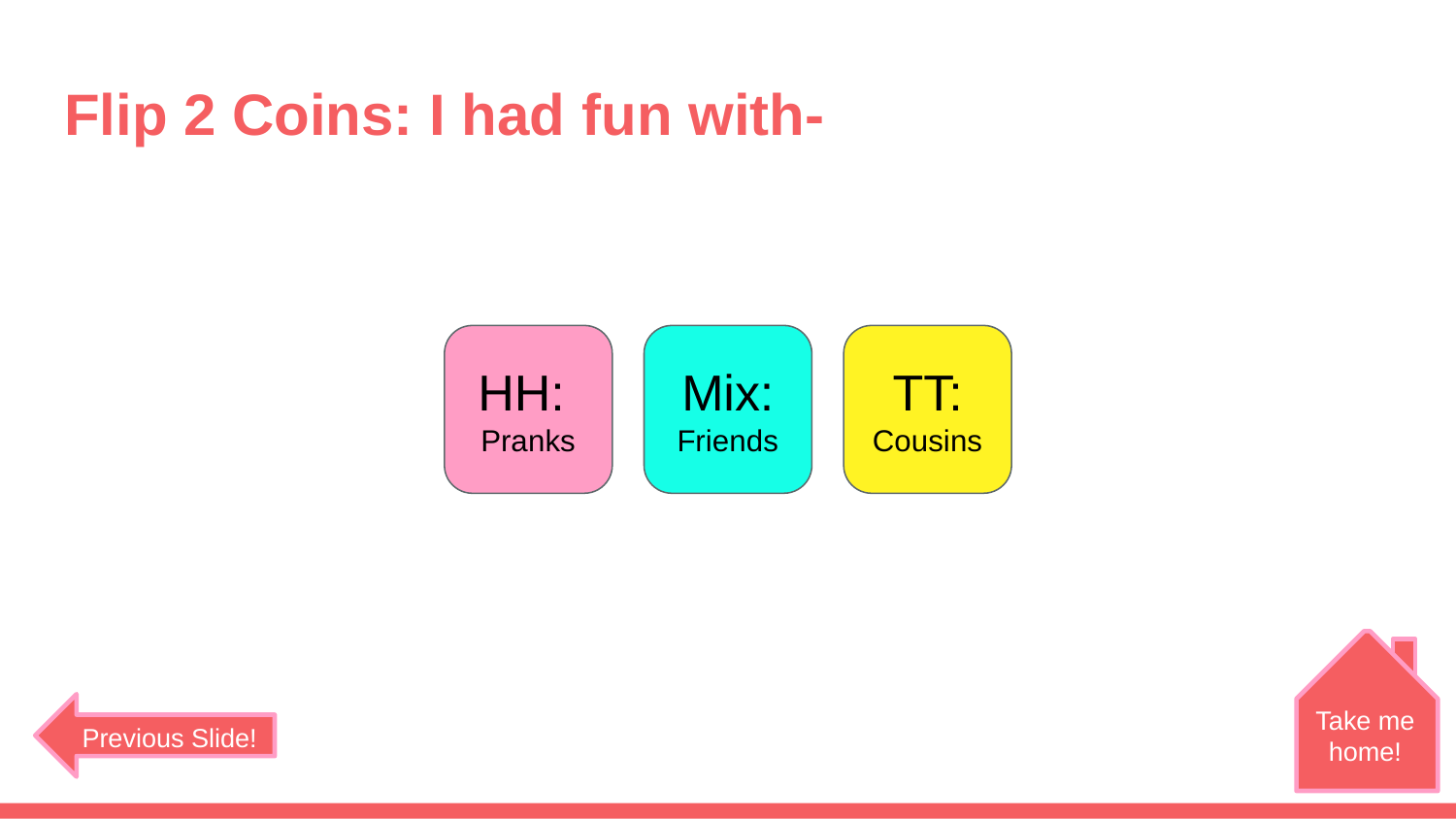

# Flip 2 Coins: I had fun with-
HH:
Pranks
Mix:
Friends
TT:
Cousins

Take me home!

Previous Slide!